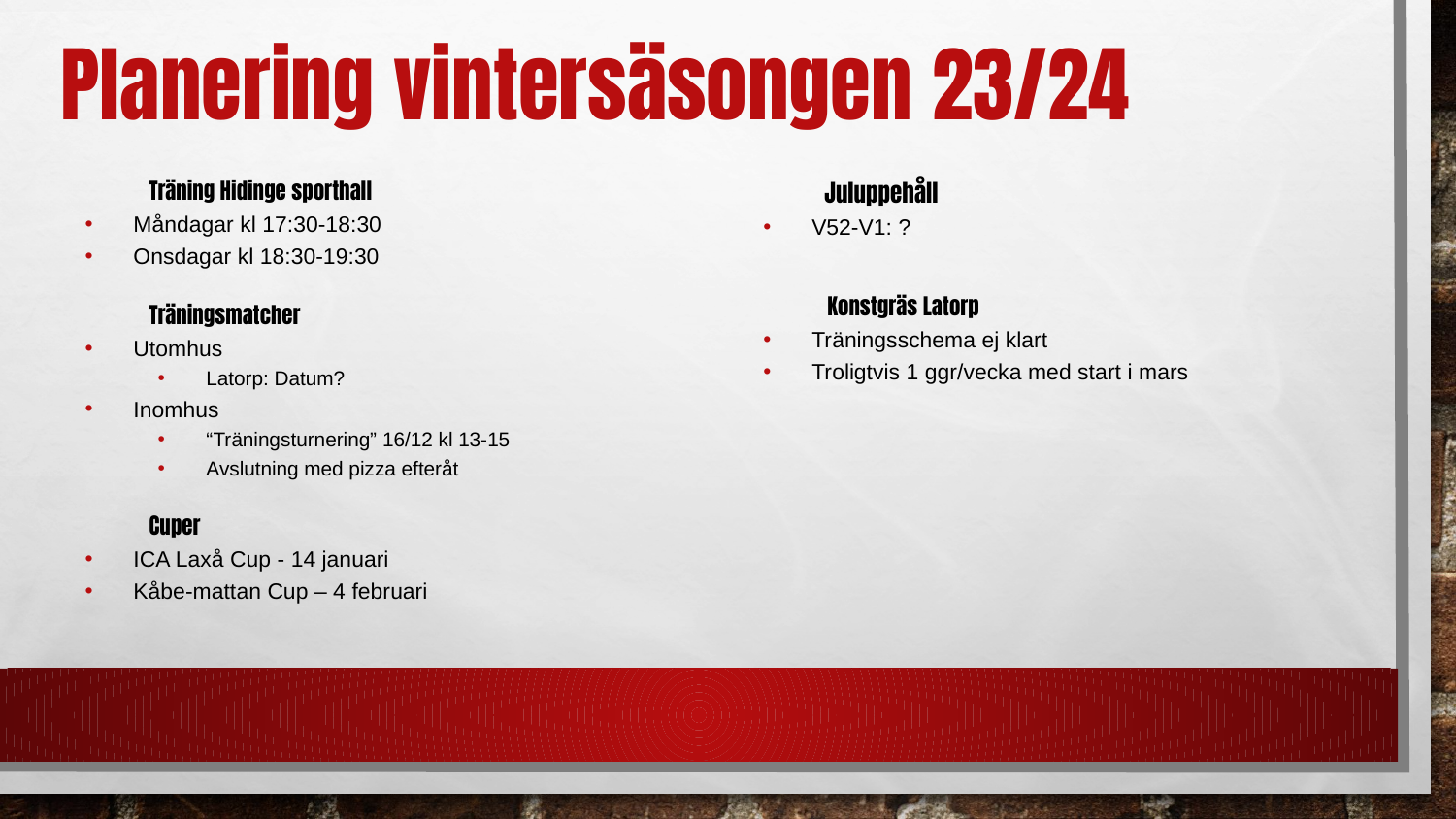

# Planering vintersäsongen 23/24
            Träning Hidinge sporthall
Måndagar kl 17:30-18:30
Onsdagar kl 18:30-19:30

            Träningsmatcher
Utomhus
Latorp: Datum?
Inomhus
“Träningsturnering” 16/12 kl 13-15
Avslutning med pizza efteråt

            Cuper
ICA Laxå Cup - 14 januari
Kåbe-mattan Cup – 4 februari

           Juluppehåll
V52-V1: ?

            Konstgräs Latorp
Träningsschema ej klart
Troligtvis 1 ggr/vecka med start i mars